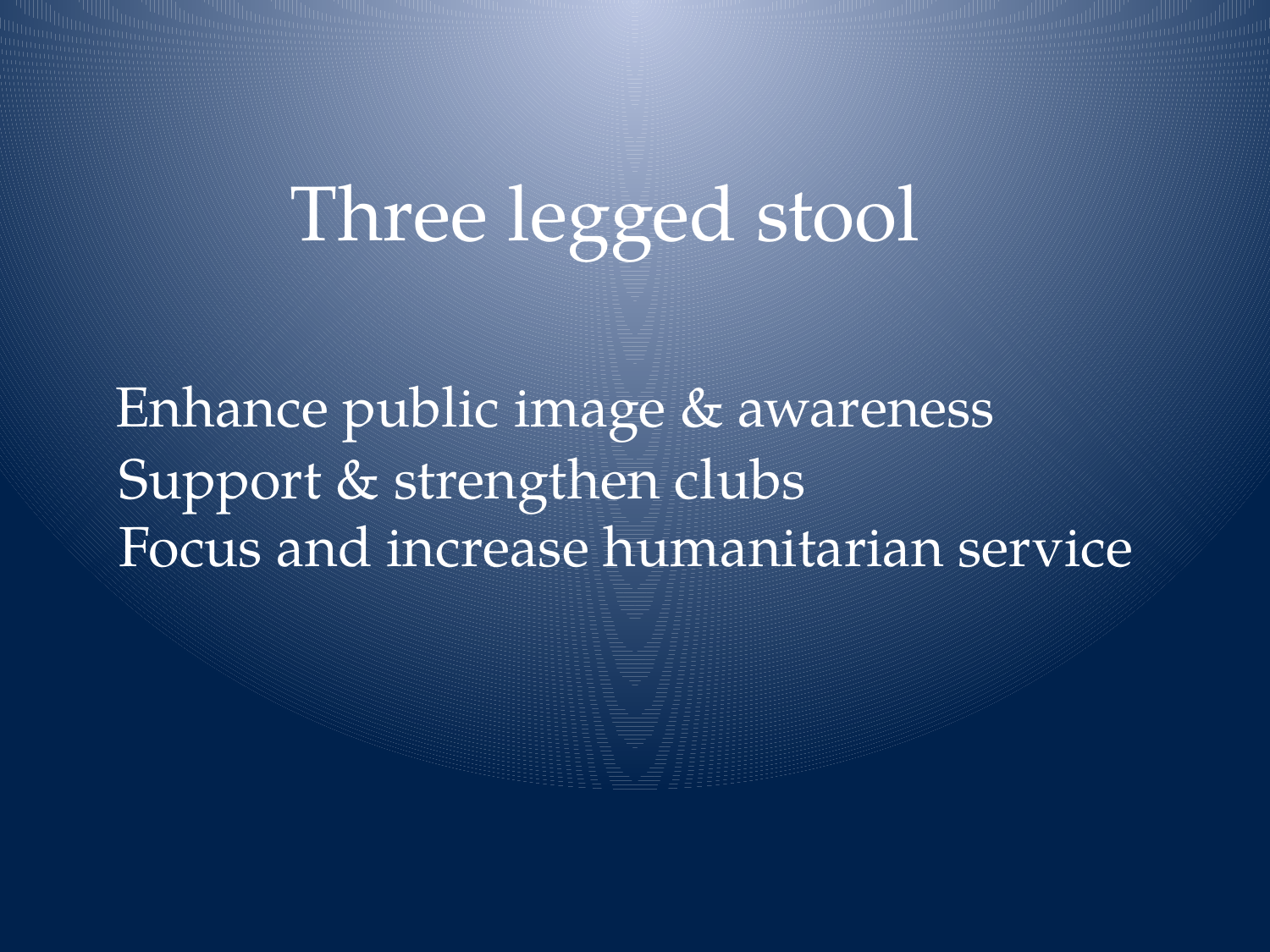

# Three legged stool Enhance public image & awareness Support & strengthen clubs Focus and increase humanitarian service